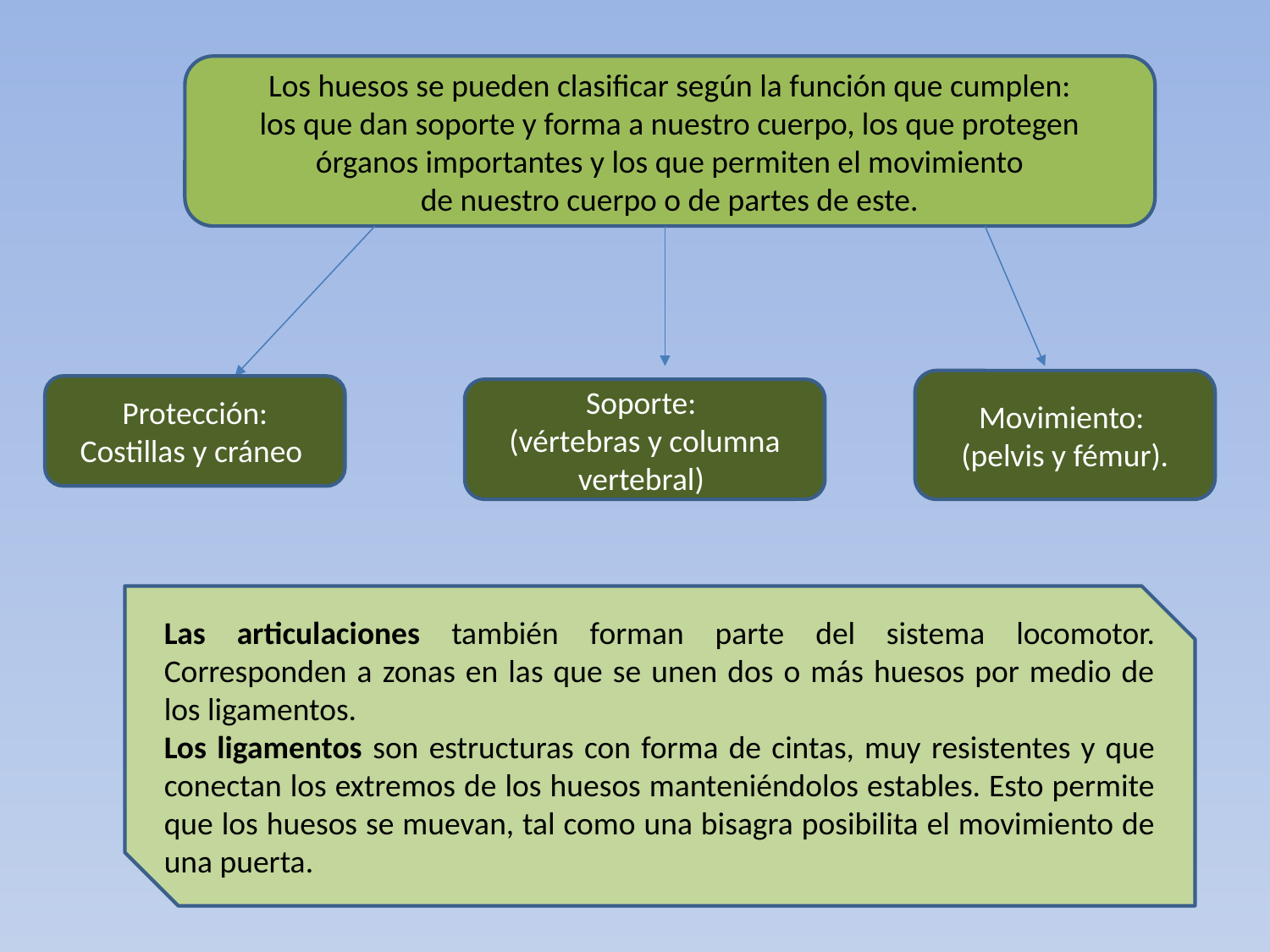

Los huesos se pueden clasificar según la función que cumplen:
los que dan soporte y forma a nuestro cuerpo, los que protegen
órganos importantes y los que permiten el movimiento
de nuestro cuerpo o de partes de este.
Movimiento:
(pelvis y fémur).
Protección:
Costillas y cráneo
Soporte:
(vértebras y columna vertebral)
Las articulaciones también forman parte del sistema locomotor. Corresponden a zonas en las que se unen dos o más huesos por medio de los ligamentos.
Los ligamentos son estructuras con forma de cintas, muy resistentes y que conectan los extremos de los huesos manteniéndolos estables. Esto permite que los huesos se muevan, tal como una bisagra posibilita el movimiento de una puerta.